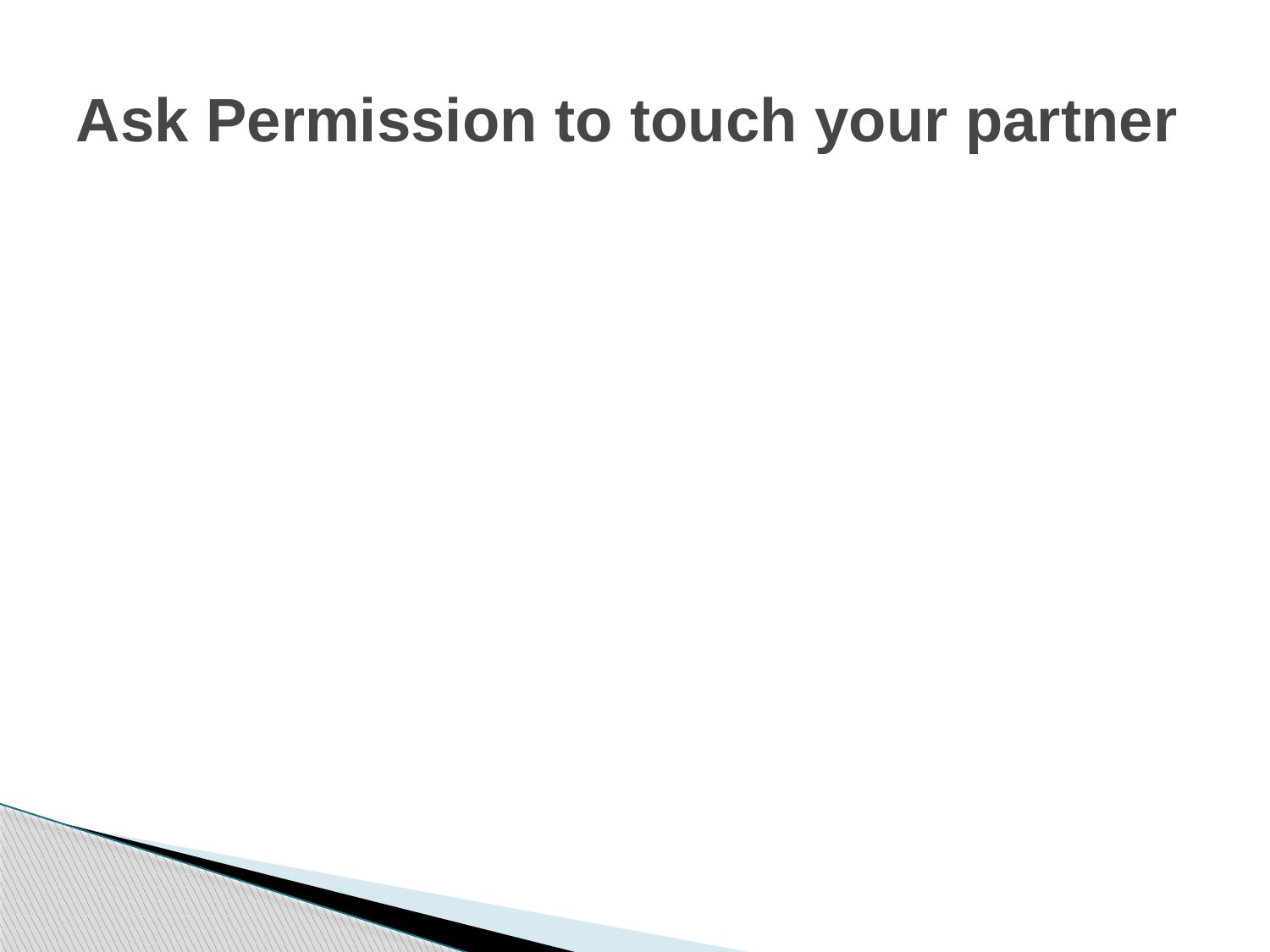

# Ask Permission to touch your partner